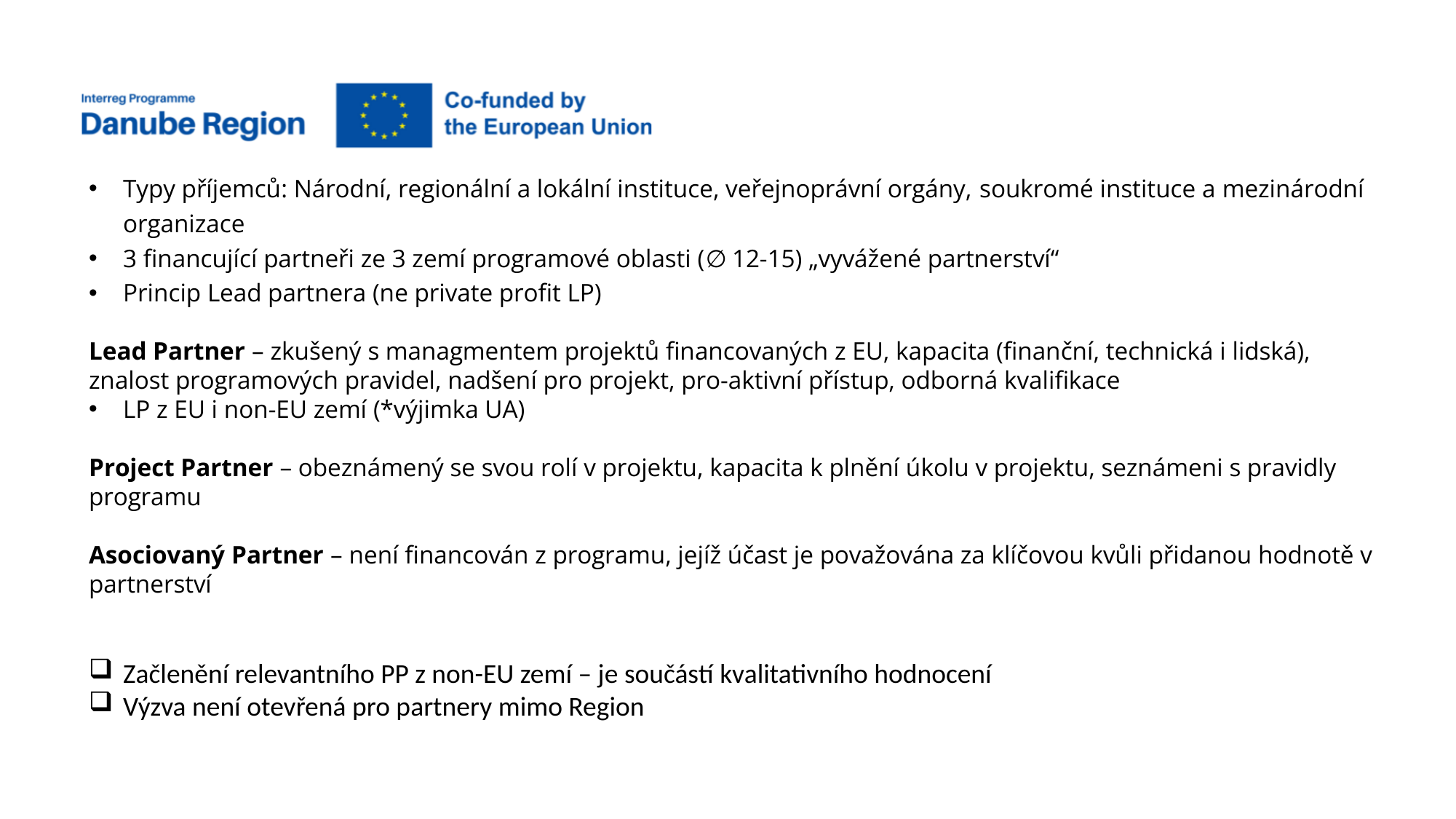

Typy příjemců: Národní, regionální a lokální instituce, veřejnoprávní orgány, soukromé instituce a mezinárodní organizace
3 financující partneři ze 3 zemí programové oblasti (∅ 12-15) „vyvážené partnerství“
Princip Lead partnera (ne private profit LP)

Lead Partner – zkušený s managmentem projektů financovaných z EU, kapacita (finanční, technická i lidská), znalost programových pravidel, nadšení pro projekt, pro-aktivní přístup, odborná kvalifikace
LP z EU i non-EU zemí (*výjimka UA)

Project Partner – obeznámený se svou rolí v projektu, kapacita k plnění úkolu v projektu, seznámeni s pravidly programu

Asociovaný Partner – není financován z programu, jejíž účast je považována za klíčovou kvůli přidanou hodnotě v partnerství

Začlenění relevantního PP z non-EU zemí – je součástí kvalitativního hodnocení
Výzva není otevřená pro partnery mimo Region